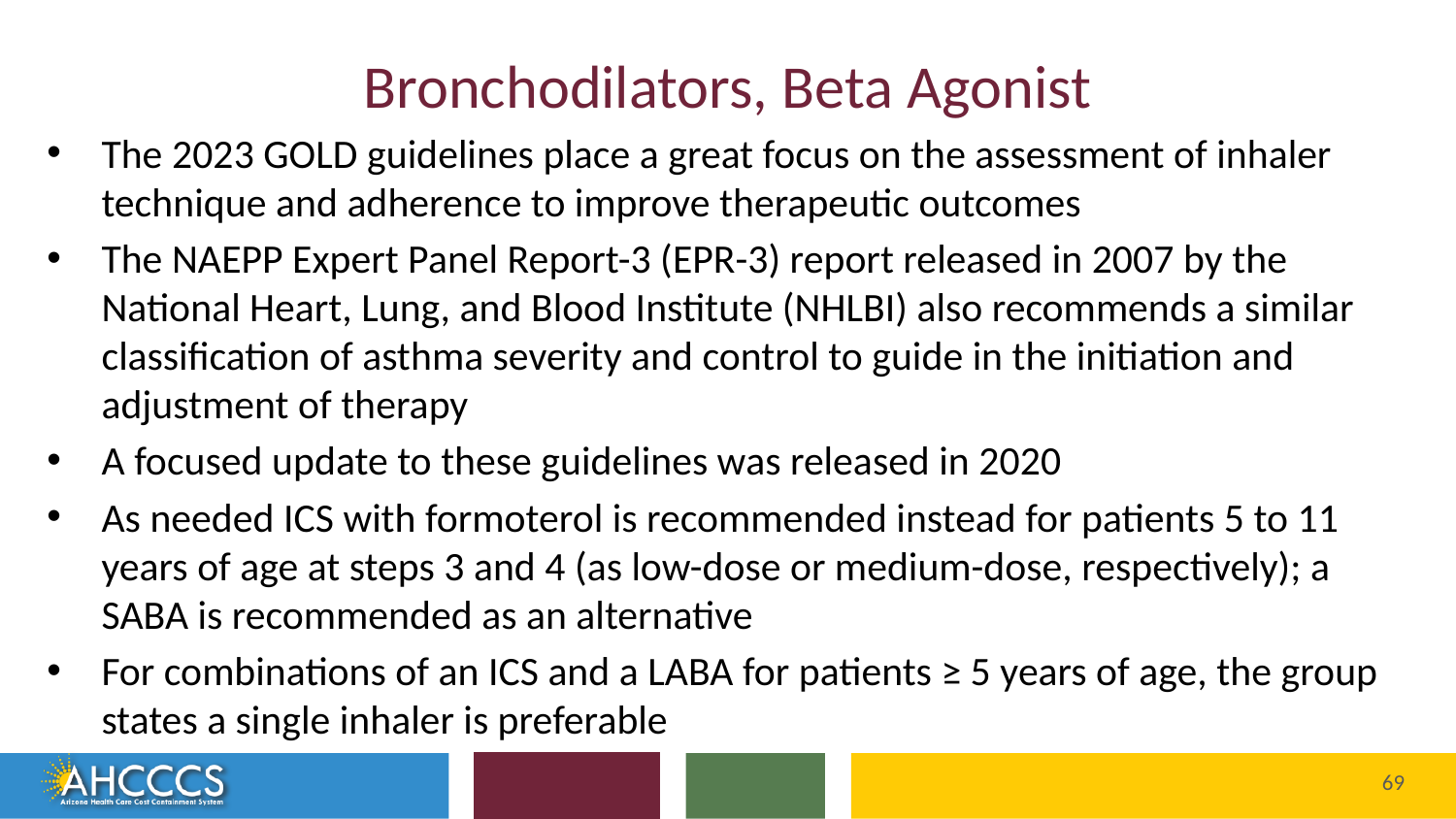

# Bronchodilators, Beta Agonist
The 2023 GOLD guidelines place a great focus on the assessment of inhaler technique and adherence to improve therapeutic outcomes
The NAEPP Expert Panel Report-3 (EPR-3) report released in 2007 by the National Heart, Lung, and Blood Institute (NHLBI) also recommends a similar classification of asthma severity and control to guide in the initiation and adjustment of therapy
A focused update to these guidelines was released in 2020
As needed ICS with formoterol is recommended instead for patients 5 to 11 years of age at steps 3 and 4 (as low-dose or medium-dose, respectively); a SABA is recommended as an alternative
For combinations of an ICS and a LABA for patients ≥ 5 years of age, the group states a single inhaler is preferable

Reaching across Arizona to provide comprehensive
quality health care for those in need
69